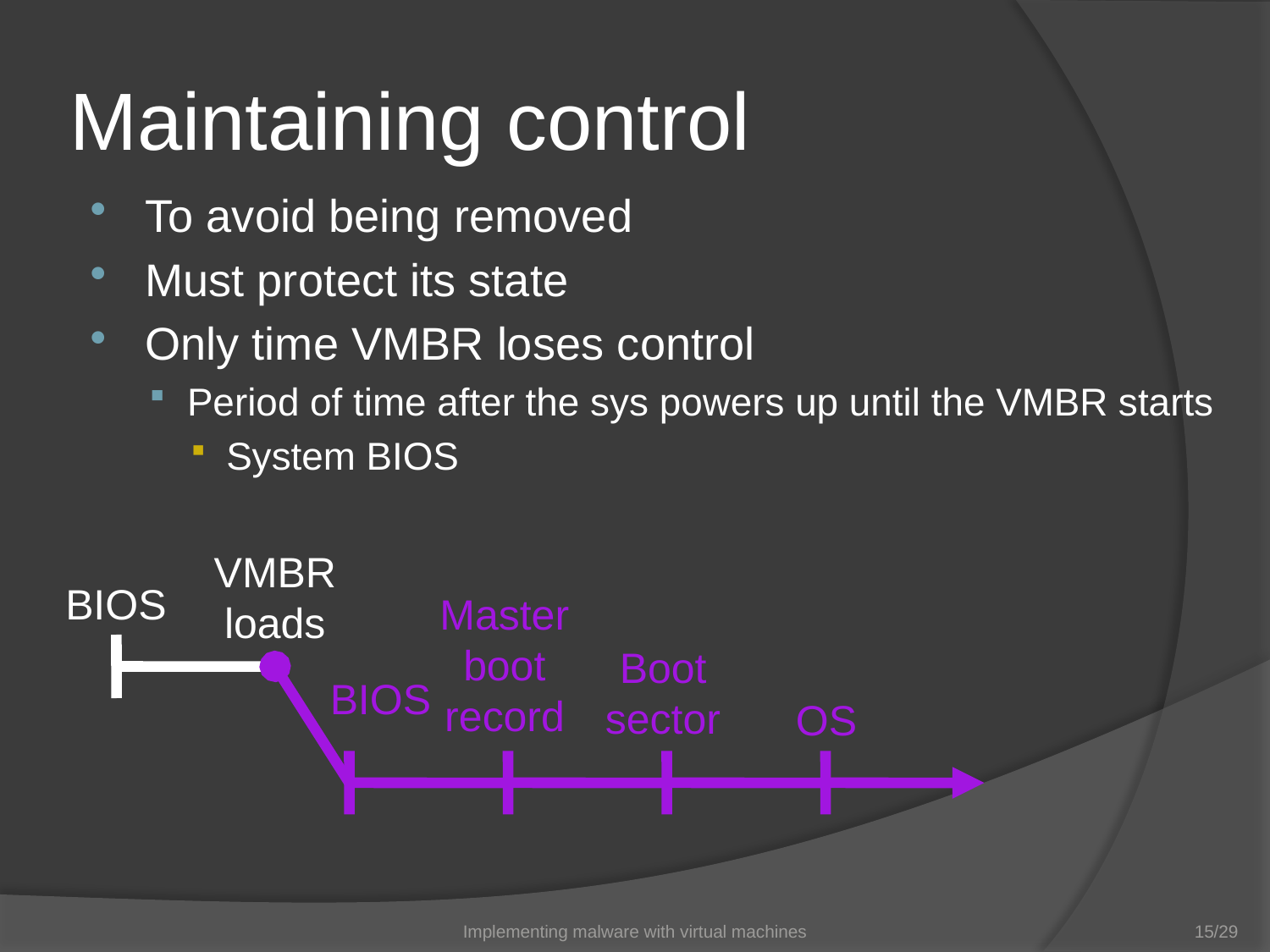

# Maintaining control
To avoid being removed
Must protect its state
Only time VMBR loses control
Period of time after the sys powers up until the VMBR starts
System BIOS
VMBR
loads
BIOS
Master
boot
record
Boot
sector
OS

BIOS

Implementing malware with virtual machines
15/29